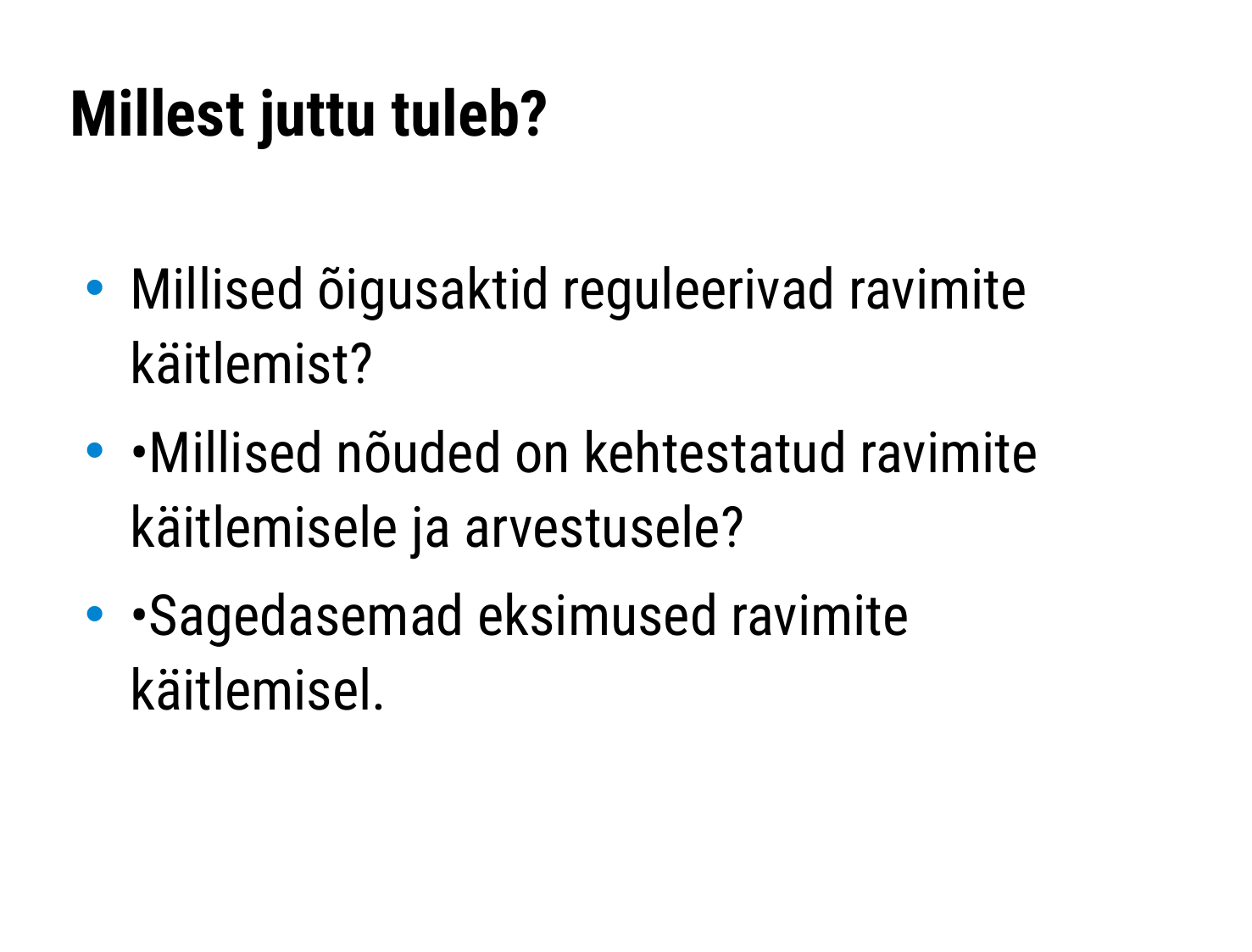

# Millest juttu tuleb?
Millised õigusaktid reguleerivad ravimite käitlemist?
•Millised nõuded on kehtestatud ravimite käitlemisele ja arvestusele?
•Sagedasemad eksimused ravimite käitlemisel.